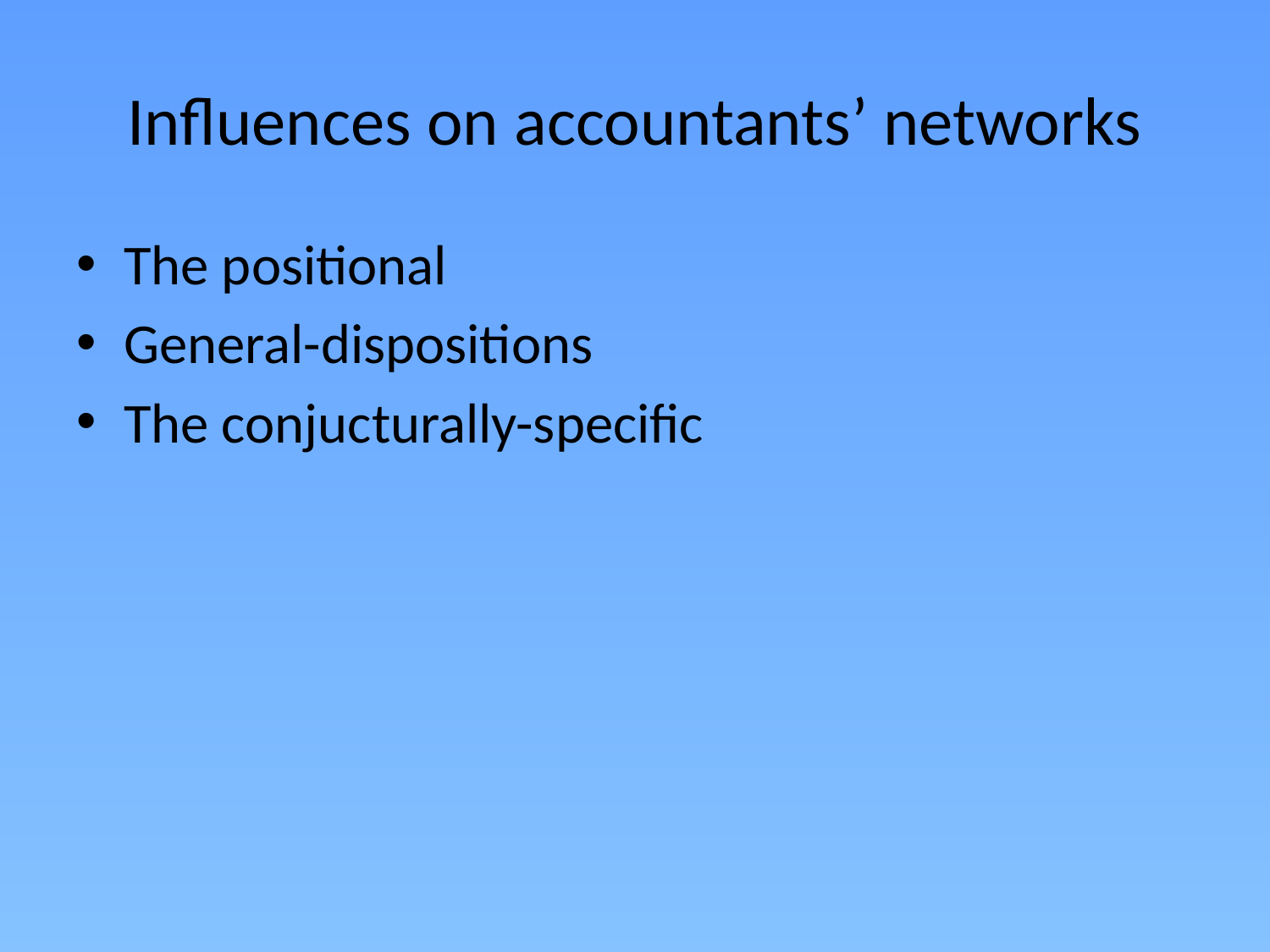

# Influences on accountants’ networks
The positional
General-dispositions
The conjucturally-specific